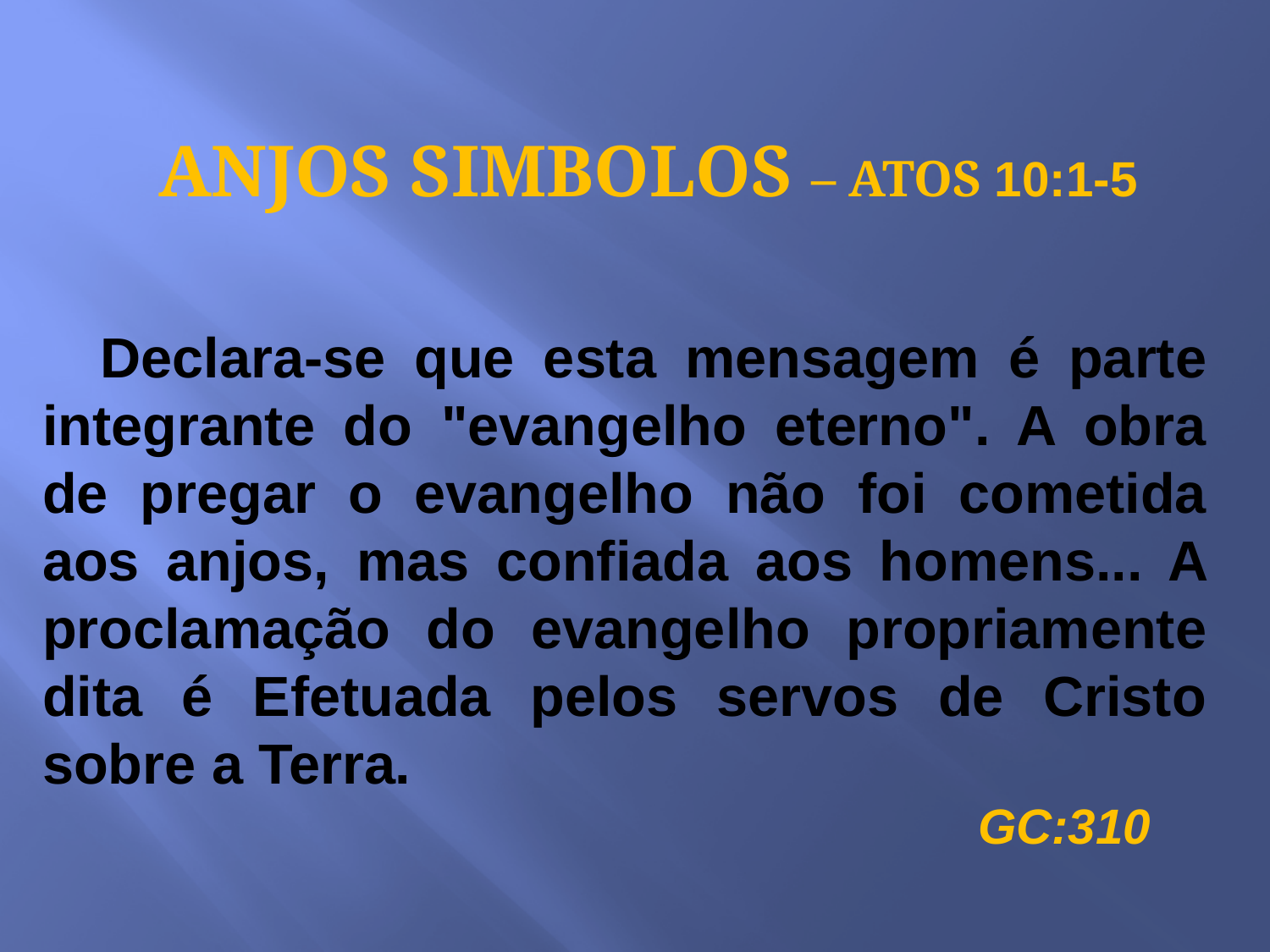

ANJOS SIMBOLOS – ATOS 10:1-5
  Declara-se que esta mensagem é parte integrante do "evangelho eterno". A obra de pregar o evangelho não foi cometida aos anjos, mas confiada aos homens... A proclamação do evangelho propriamente dita é Efetuada pelos servos de Cristo sobre a Terra.
                                                                    GC:310